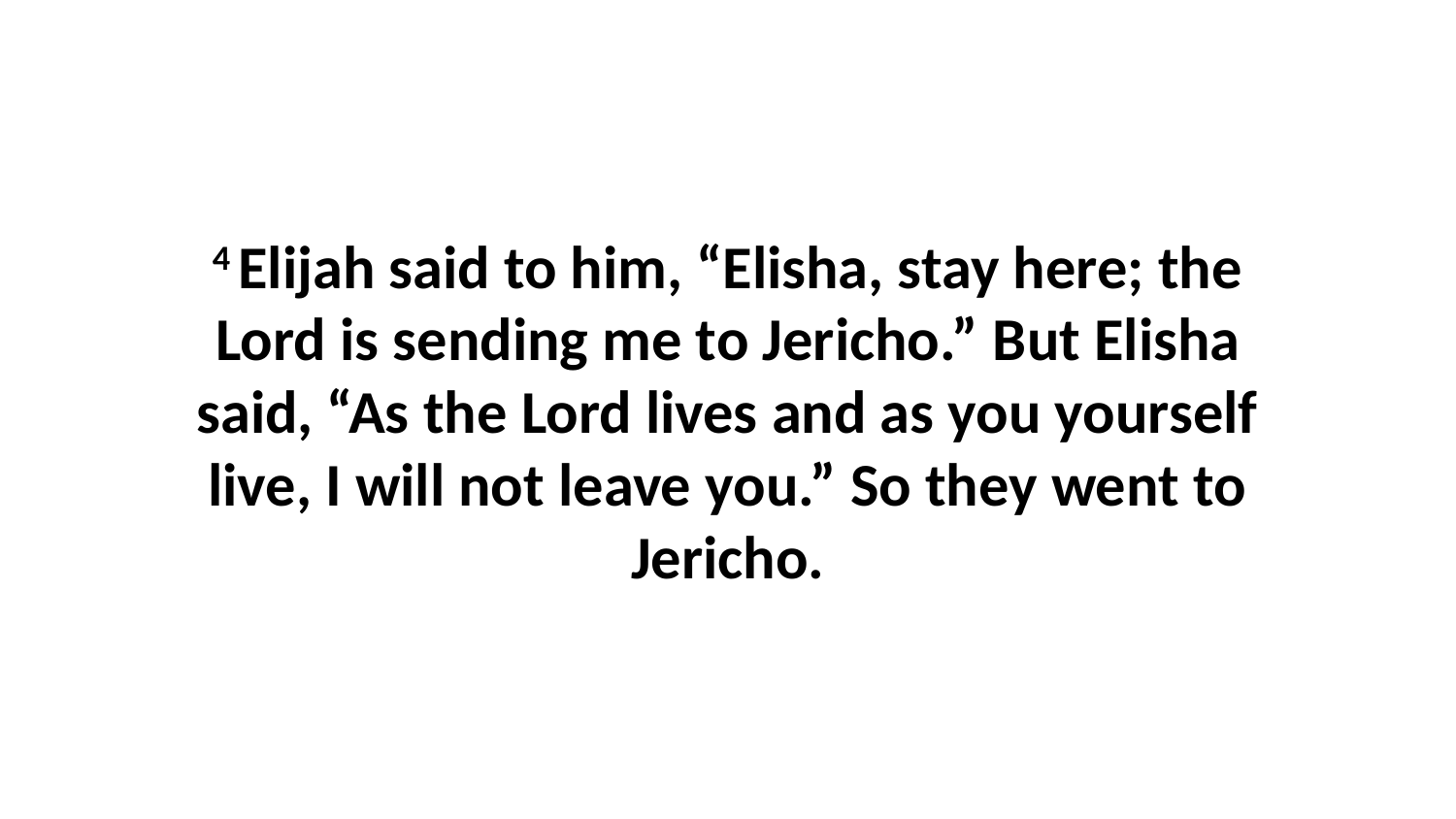

4 Elijah said to him, “Elisha, stay here; the Lord is sending me to Jericho.” But Elisha said, “As the Lord lives and as you yourself live, I will not leave you.” So they went to Jericho.